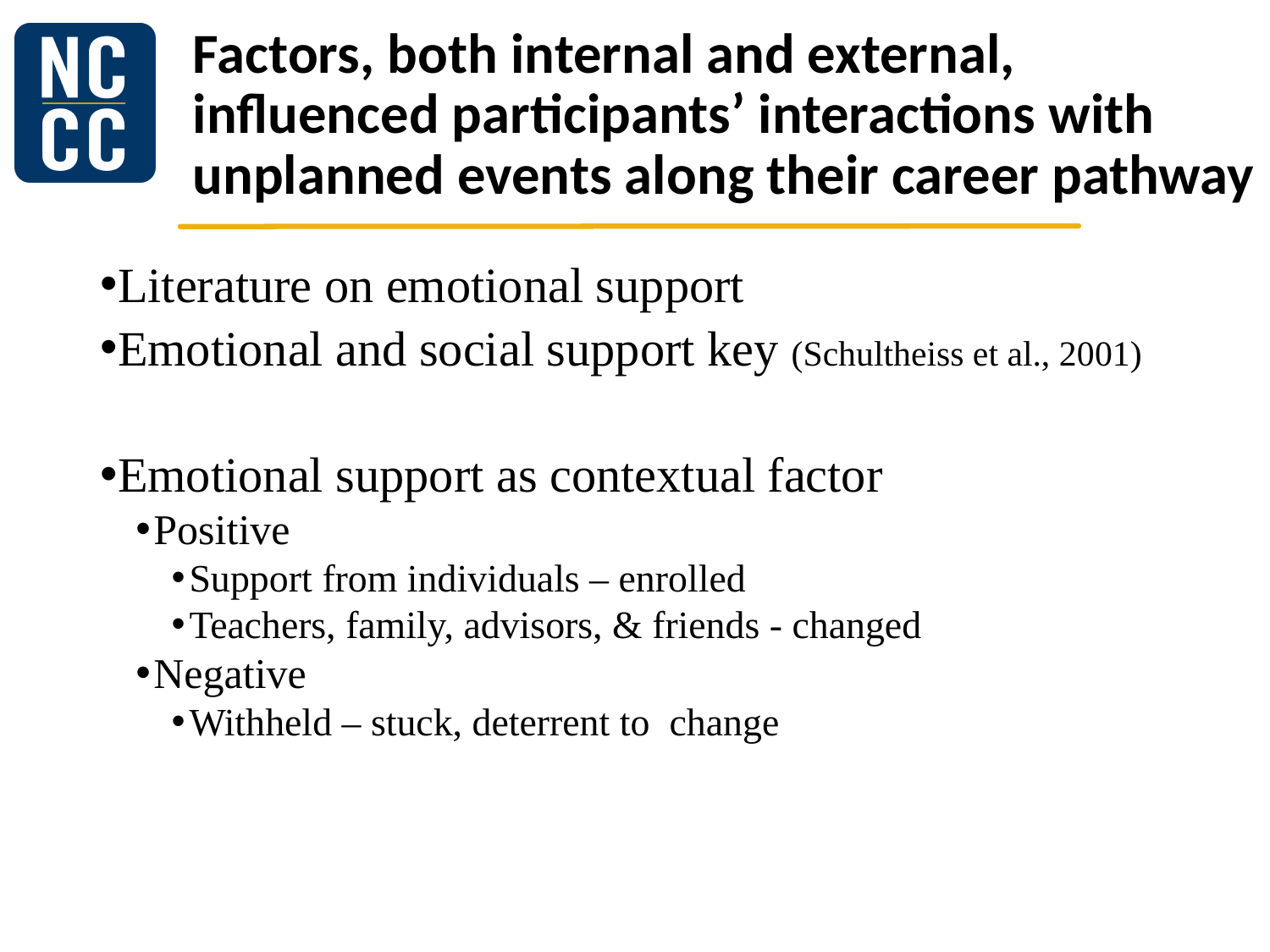

# Factors, both internal and external, influenced participants’ interactions with unplanned events along their career pathway
Literature on emotional support
Emotional and social support key (Schultheiss et al., 2001)

Emotional support as contextual factor
Positive
Support from individuals – enrolled
Teachers, family, advisors, & friends - changed
Negative
Withheld – stuck, deterrent to  change